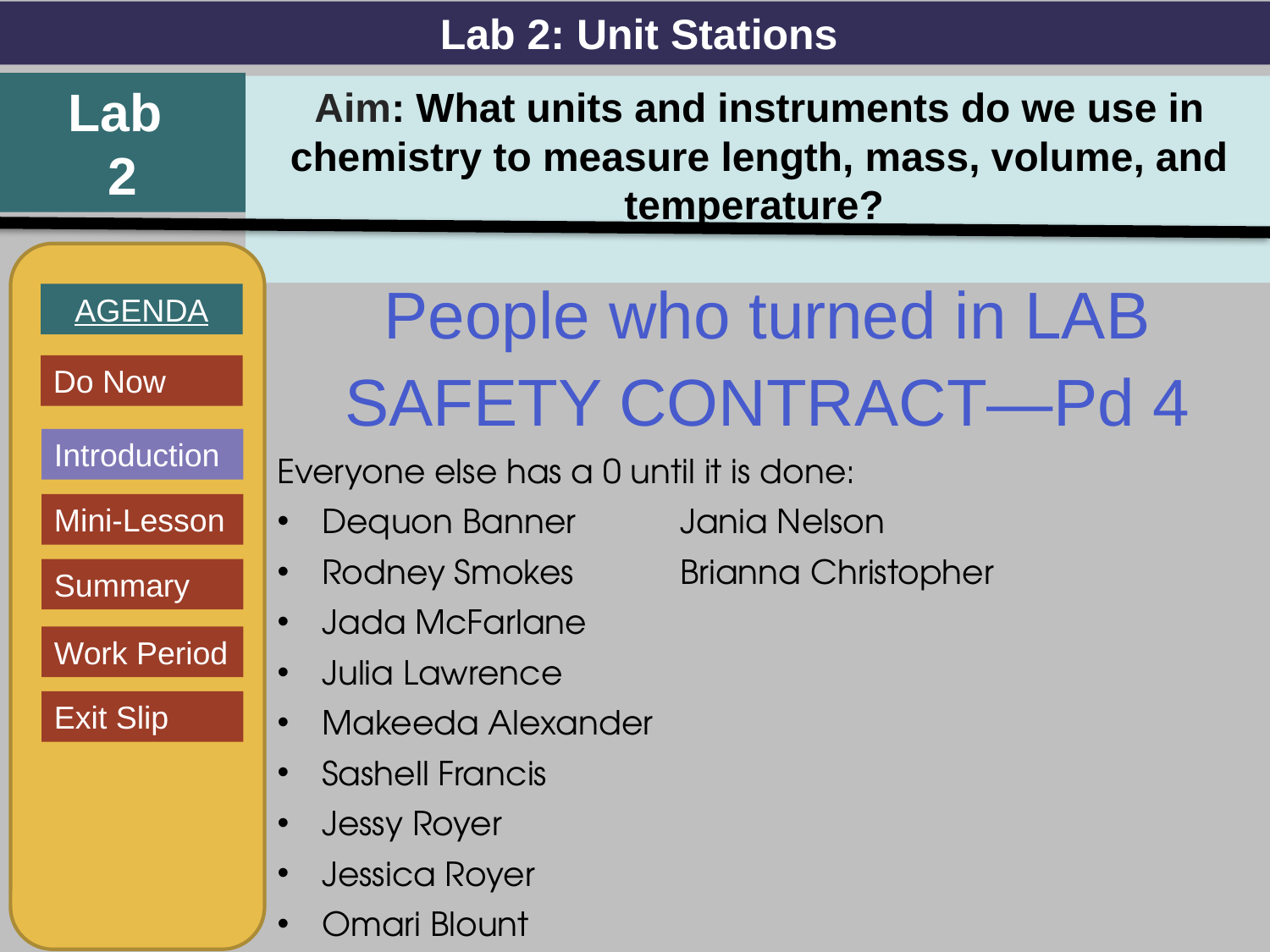

Lab 2: Unit Stations
Lab
2
Aim: What units and instruments do we use in chemistry to measure length, mass, volume, and temperature?

AGENDA
Introduction
Mini-Lesson
Summary
Work Period
Exit Slip
People who turned in LAB SAFETY CONTRACT—Pd 4
Everyone else has a 0 until it is done:
Dequon Banner		Jania Nelson
Rodney Smokes		Brianna Christopher
Jada McFarlane
Julia Lawrence
Makeeda Alexander
Sashell Francis
Jessy Royer
Jessica Royer
Omari Blount
Do Now